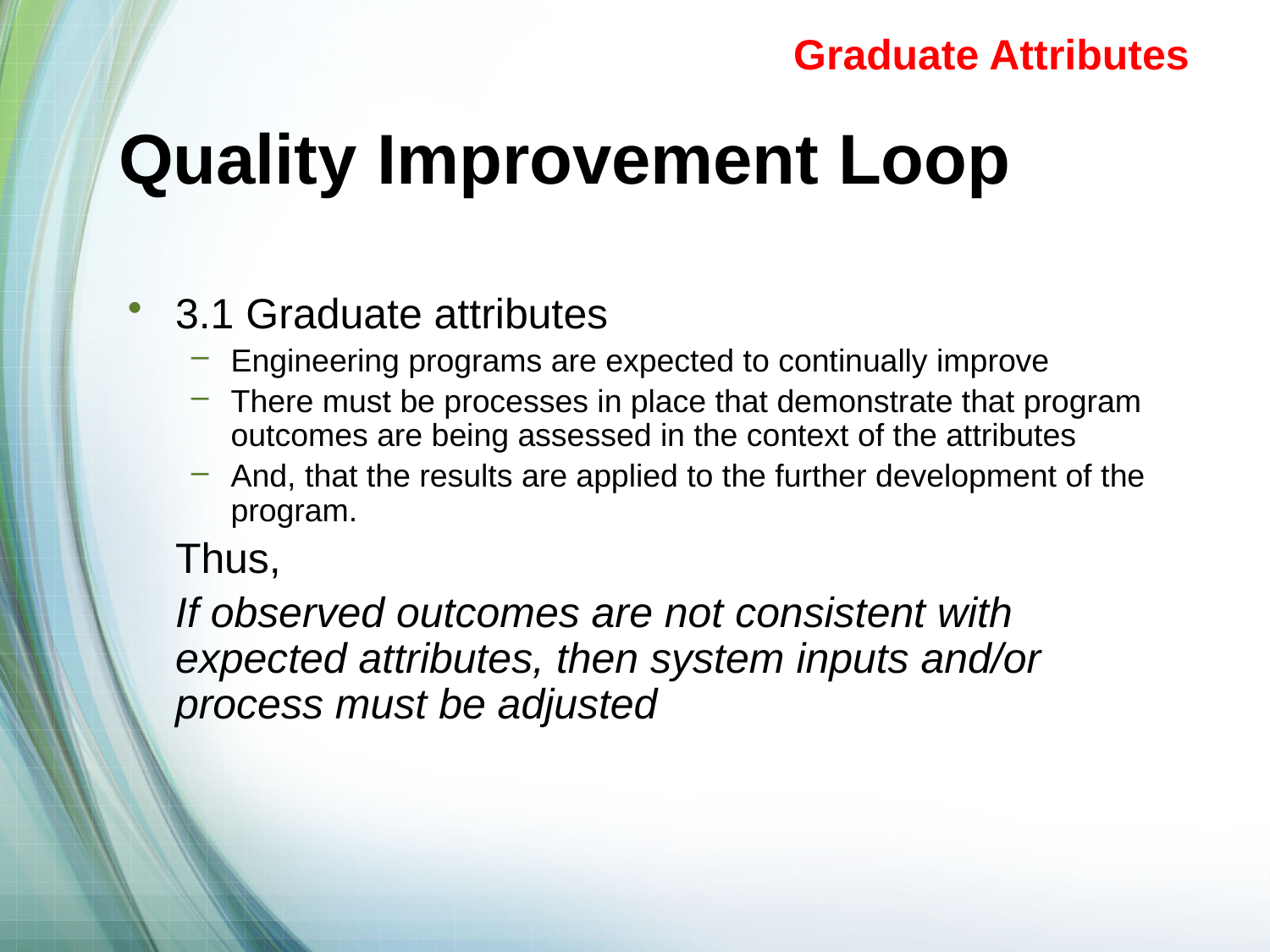

Graduate Attributes
# Quality Improvement Loop
3.1 Graduate attributes
Engineering programs are expected to continually improve
There must be processes in place that demonstrate that program outcomes are being assessed in the context of the attributes
And, that the results are applied to the further development of the program.
	Thus,
	If observed outcomes are not consistent with expected attributes, then system inputs and/or process must be adjusted